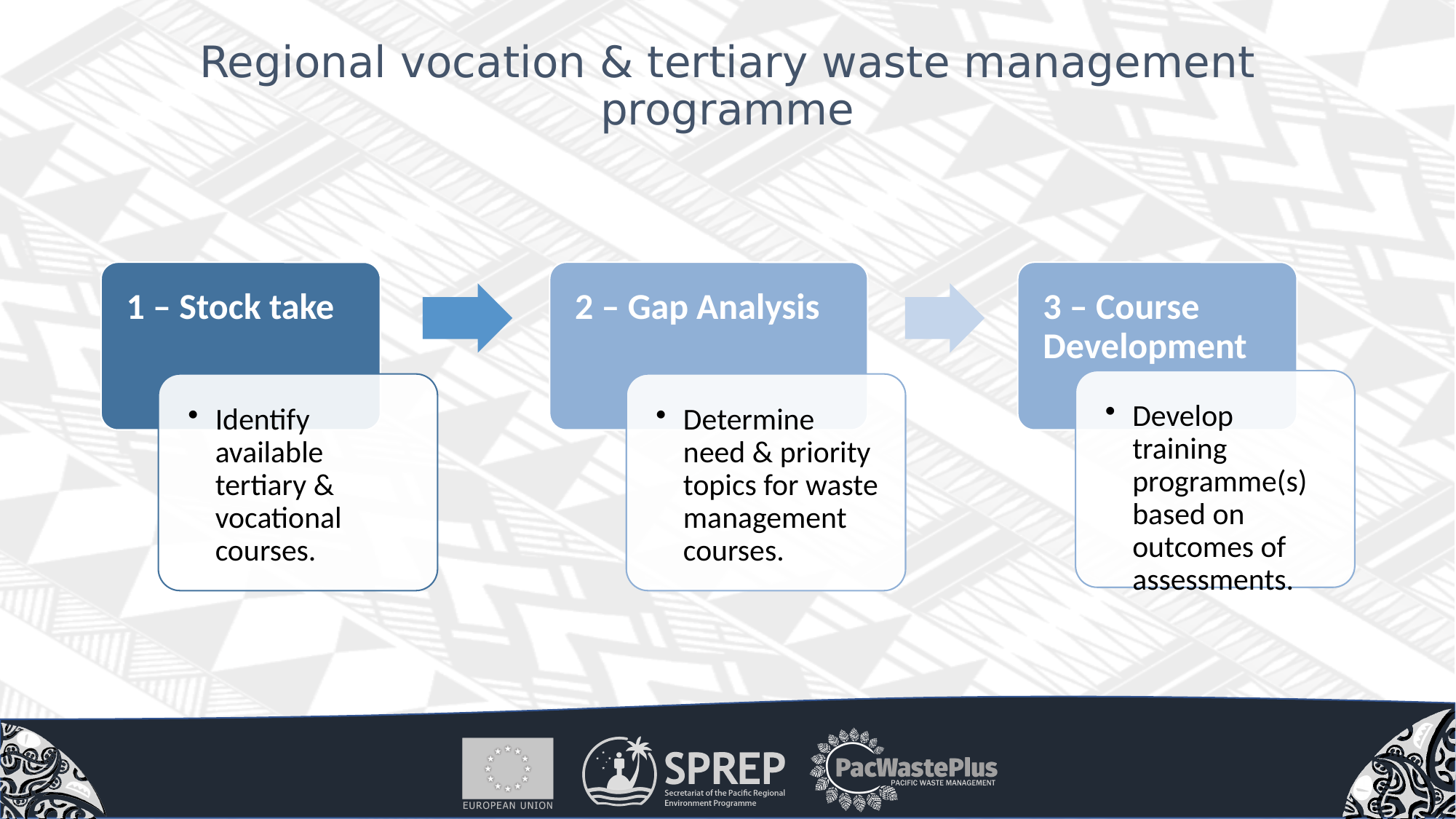

# Regional vocation & tertiary waste management programme
1 – Stock take
Identify available tertiary & vocational courses.

2 – Gap Analysis
Determine need & priority topics for waste management courses.

3 – Course Development
Develop training programme(s) based on outcomes of assessments.